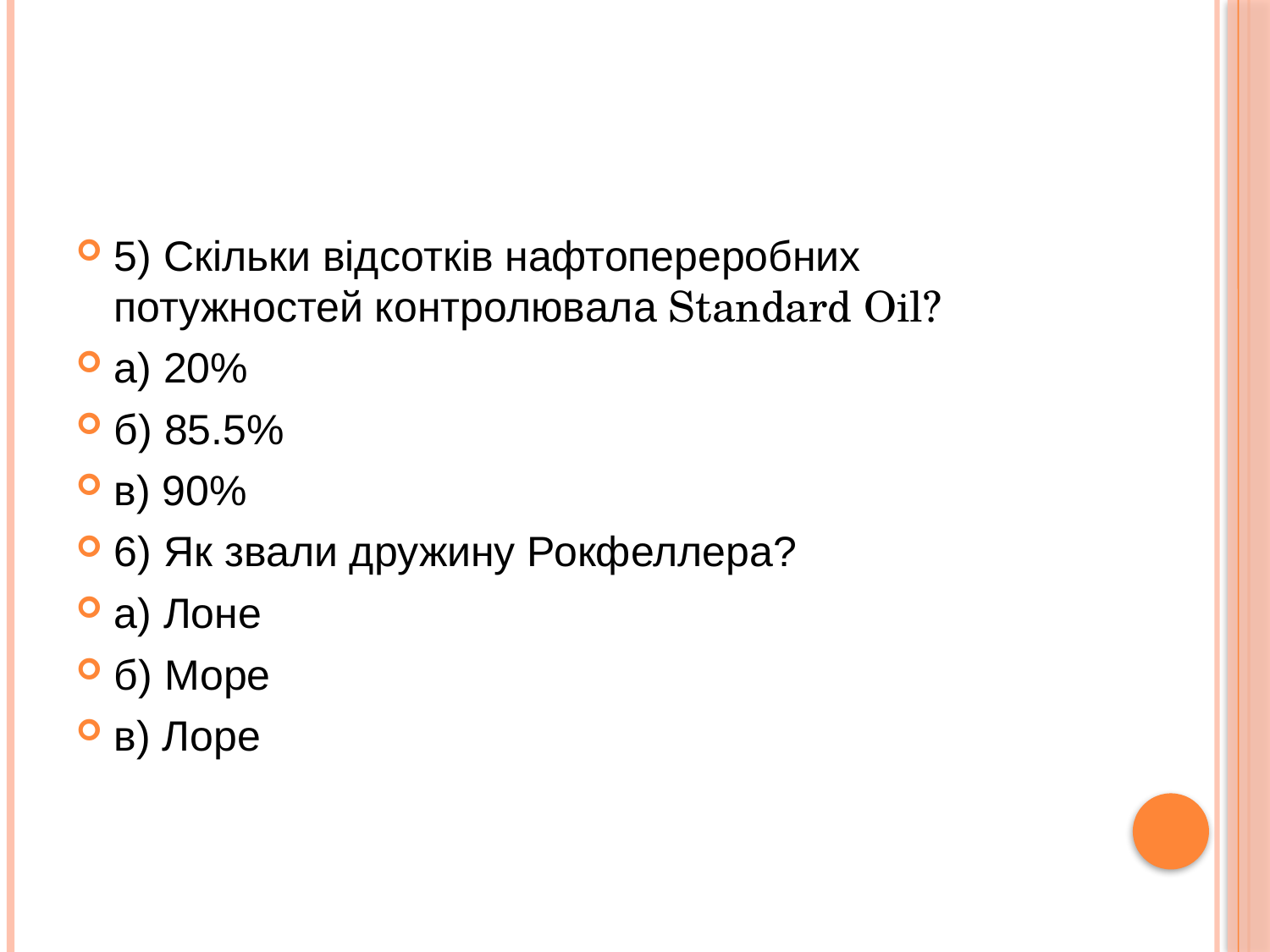

#
5) Скільки відсотків нафтопереробних потужностей контролювала Standard Oil?
а) 20%
б) 85.5%
в) 90%
6) Як звали дружину Рокфеллера?
а) Лоне
б) Море
в) Лоре